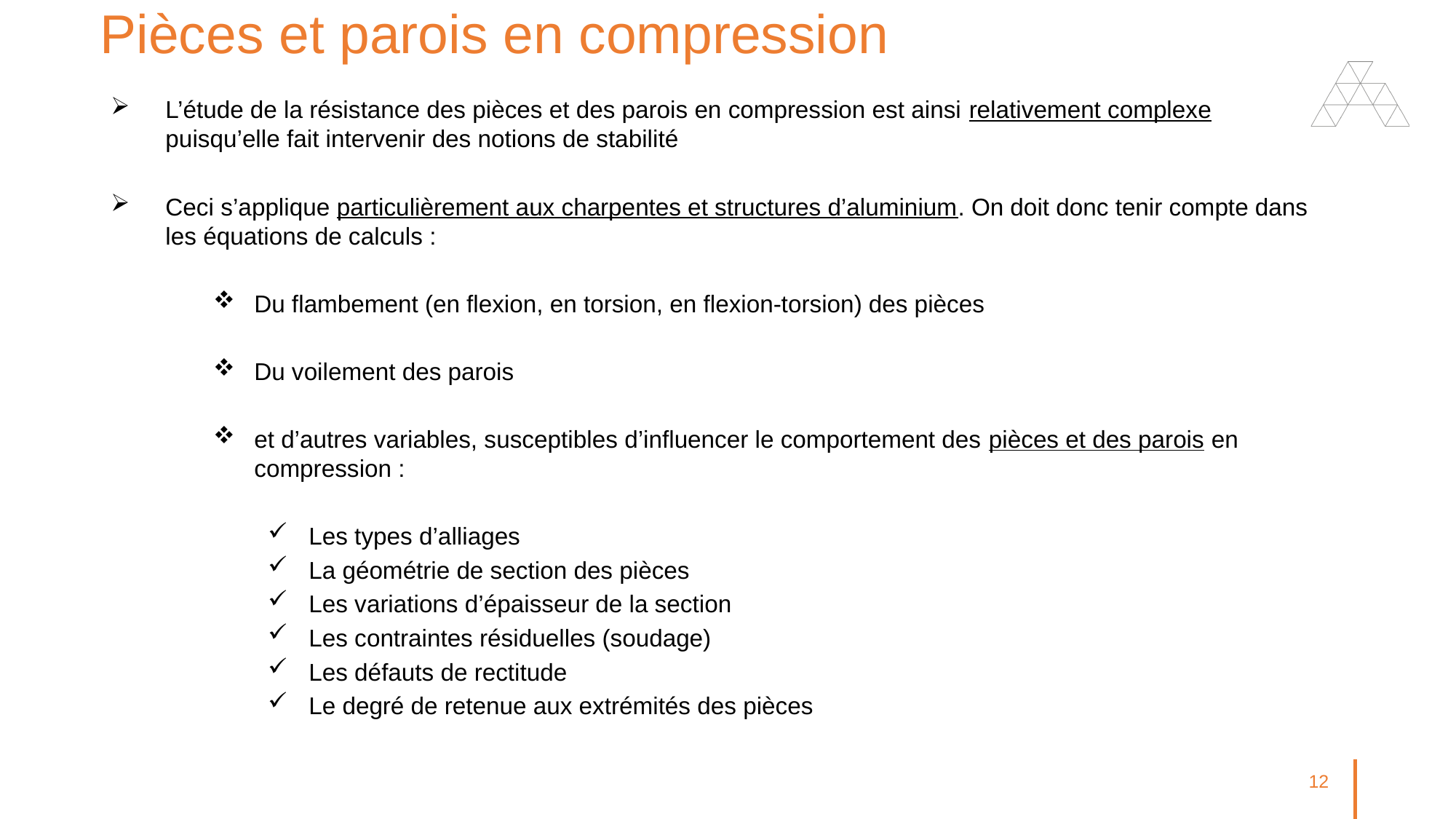

# Pièces et parois en compression
L’étude de la résistance des pièces et des parois en compression est ainsi relativement complexe puisqu’elle fait intervenir des notions de stabilité

Ceci s’applique particulièrement aux charpentes et structures d’aluminium. On doit donc tenir compte dans les équations de calculs :

Du flambement (en flexion, en torsion, en flexion-torsion) des pièces

Du voilement des parois

et d’autres variables, susceptibles d’influencer le comportement des pièces et des parois en compression :

Les types d’alliages
La géométrie de section des pièces
Les variations d’épaisseur de la section
Les contraintes résiduelles (soudage)
Les défauts de rectitude
Le degré de retenue aux extrémités des pièces

12